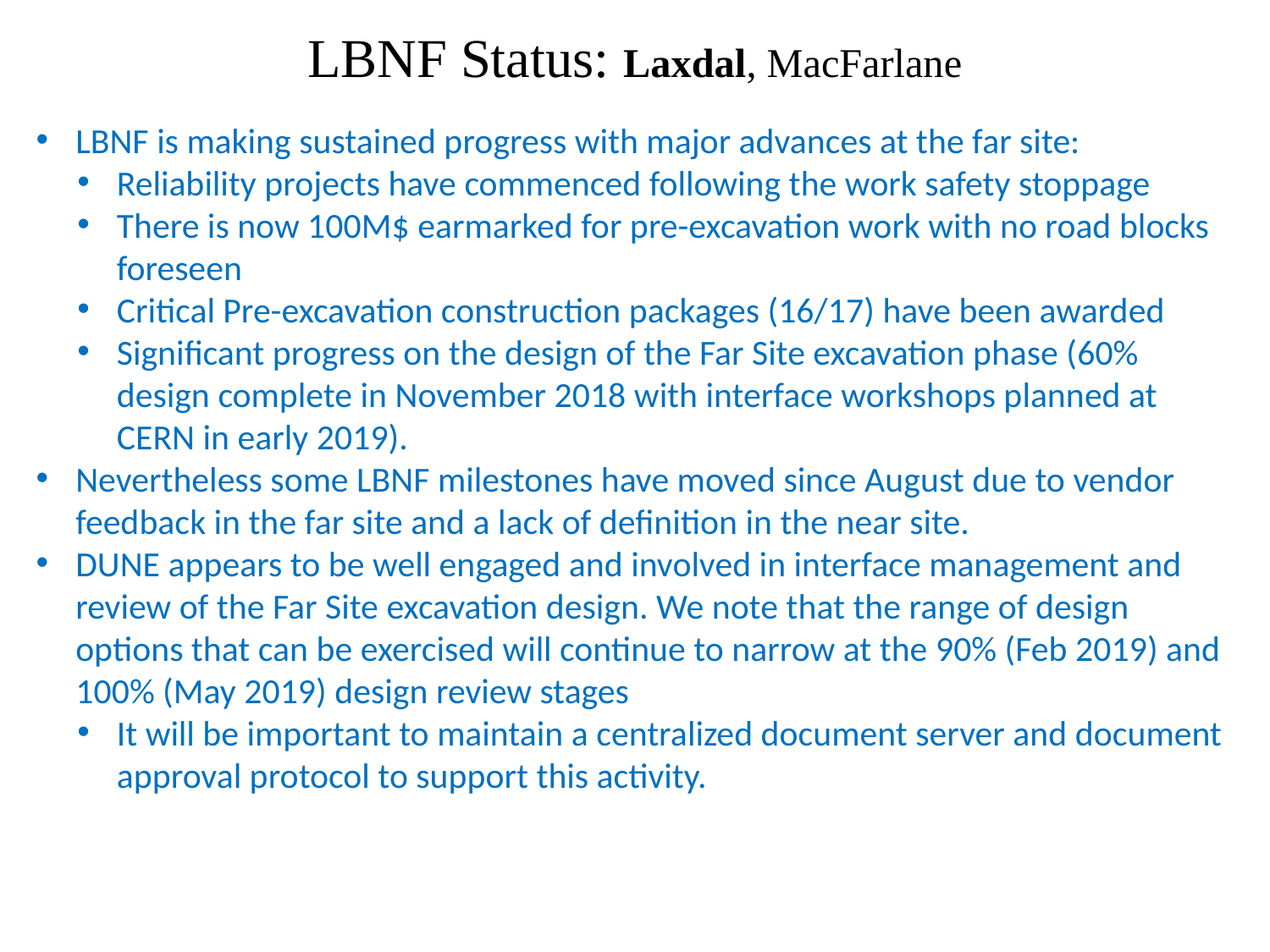

LBNF Status: Laxdal, MacFarlane
LBNF is making sustained progress with major advances at the far site:
Reliability projects have commenced following the work safety stoppage
There is now 100M$ earmarked for pre-excavation work with no road blocks foreseen
Critical Pre-excavation construction packages (16/17) have been awarded
Significant progress on the design of the Far Site excavation phase (60% design complete in November 2018 with interface workshops planned at CERN in early 2019).
Nevertheless some LBNF milestones have moved since August due to vendor feedback in the far site and a lack of definition in the near site.
DUNE appears to be well engaged and involved in interface management and review of the Far Site excavation design. We note that the range of design options that can be exercised will continue to narrow at the 90% (Feb 2019) and 100% (May 2019) design review stages
It will be important to maintain a centralized document server and document approval protocol to support this activity.